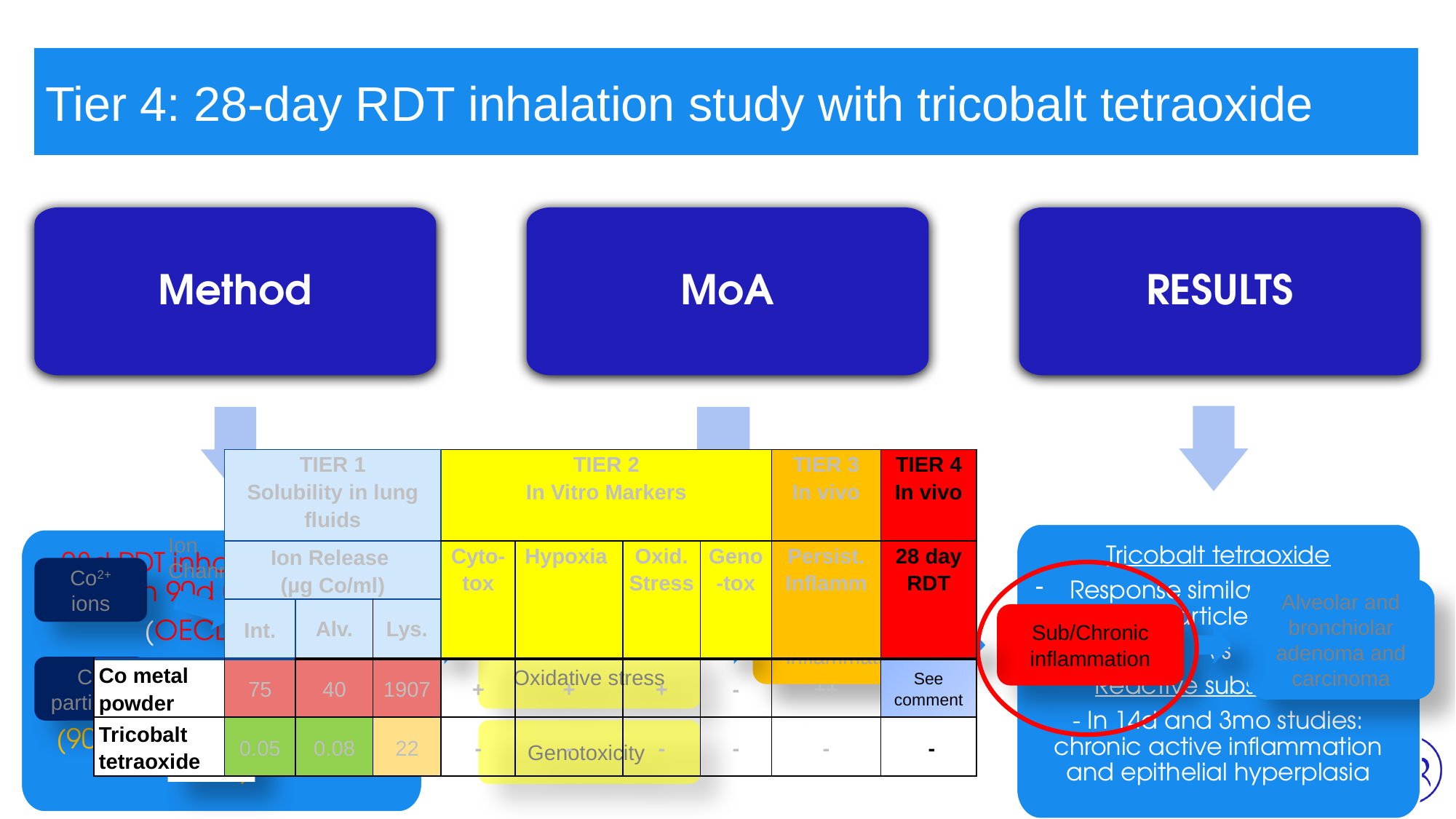

# Tier 4: 28-day RDT inhalation study with tricobalt tetraoxide
MoA
RESULTS
Method

|  | TIER 1 Solubility in lung fluids |  |  | TIER 2 In Vitro Markers |  |  |  | TIER 3 In vivo | TIER 4 In vivo |
| --- | --- | --- | --- | --- | --- | --- | --- | --- | --- |
|  | Ion Release (µg Co/ml) |  |  | Cyto-tox | Hypoxia | Oxid. Stress | Geno-tox | Persist. Inflamm | 28 day RDT |
|  | Int. | Alv. | Lys. |  |  |  |  |  |  |
| Co metal powder | 75 | 40 | 1907 | + | + | + | - | ++ | See comment |
| Tricobalt tetraoxide | 0.05 | 0.08 | 22 | - | - | - | - | - | - |
Cytotoxicity
Ion
Channels
Co2+ ions
Hypoxia
Alveolar and bronchiolar adenoma and carcinoma

‘Persistent’ lung inflammation
Sub/Chronic inflammation
Intracellular Co2+

Oxidative stress
Co particles

Endo-
cytosis
Genotoxicity
Tricobalt tetraoxide
Response similar to ‘poorly soluble particle’ (PSP) effect
Vs
Reactive substances
- In 14d and 3mo studies: chronic active inflammation and epithelial hyperplasia
28d RDT inhalation study with 90d recovery
(OECD 412)
+ upregulation of hypoxia
+ measure cytokines, 8-OH-dG
(90d RDT inhalation study TBD)